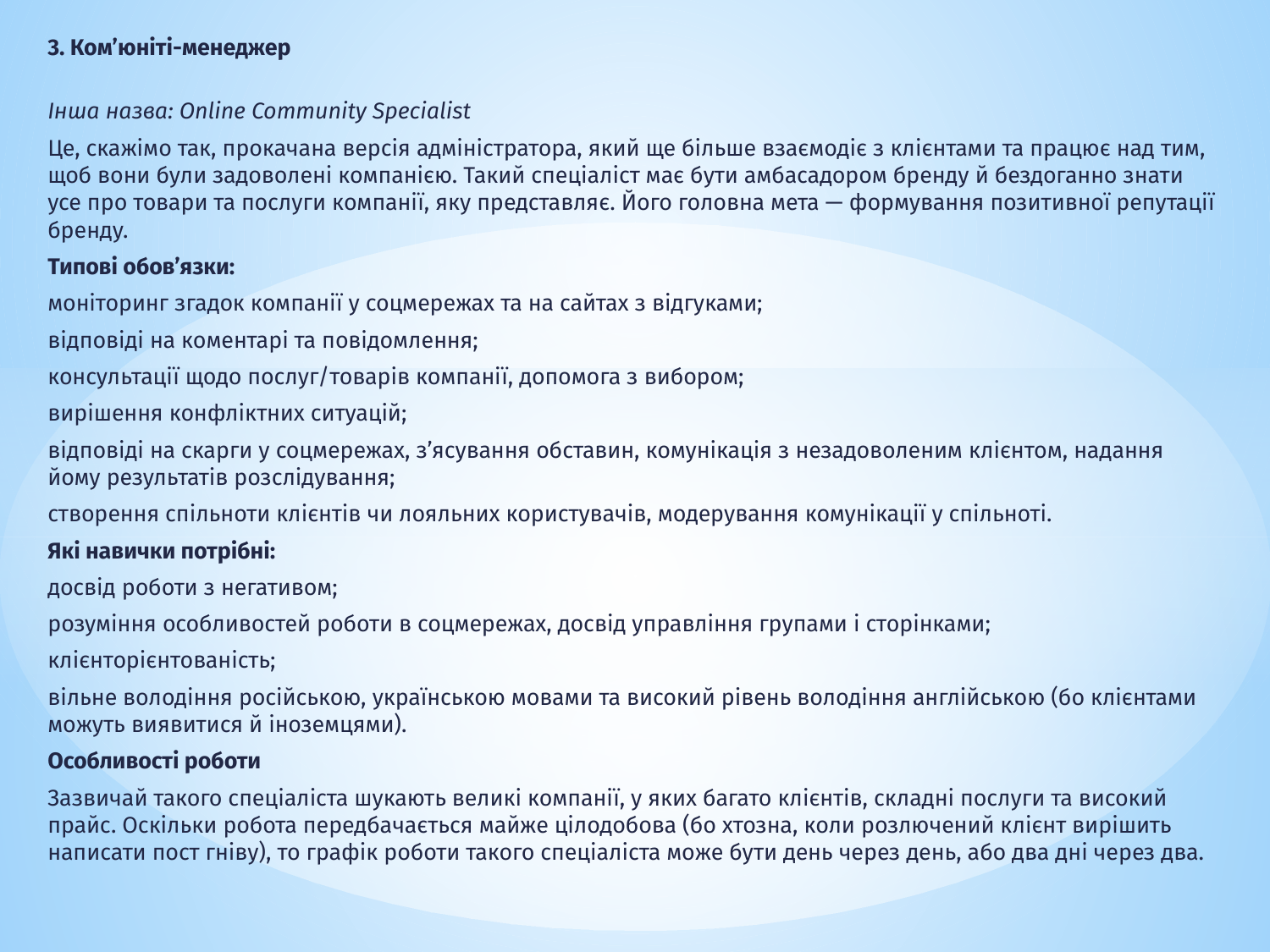

3. Ком’юніті-менеджер
Інша назва: Online Community Specialist
Це, скажімо так, прокачана версія адміністратора, який ще більше взаємодіє з клієнтами та працює над тим, щоб вони були задоволені компанією. Такий спеціаліст має бути амбасадором бренду й бездоганно знати усе про товари та послуги компанії, яку представляє. Його головна мета — формування позитивної репутації бренду.
Типові обов’язки:
моніторинг згадок компанії у соцмережах та на сайтах з відгуками;
відповіді на коментарі та повідомлення;
консультації щодо послуг/товарів компанії, допомога з вибором;
вирішення конфліктних ситуацій;
відповіді на скарги у соцмережах, з’ясування обставин, комунікація з незадоволеним клієнтом, надання йому результатів розслідування;
створення спільноти клієнтів чи лояльних користувачів, модерування комунікації у спільноті.
Які навички потрібні:
досвід роботи з негативом;
розуміння особливостей роботи в соцмережах, досвід управління групами і сторінками;
клієнторієнтованість;
вільне володіння російською, українською мовами та високий рівень володіння англійською (бо клієнтами можуть виявитися й іноземцями).
Особливості роботи
Зазвичай такого спеціаліста шукають великі компанії, у яких багато клієнтів, складні послуги та високий прайс. Оскільки робота передбачається майже цілодобова (бо хтозна, коли розлючений клієнт вирішить написати пост гніву), то графік роботи такого спеціаліста може бути день через день, або два дні через два.